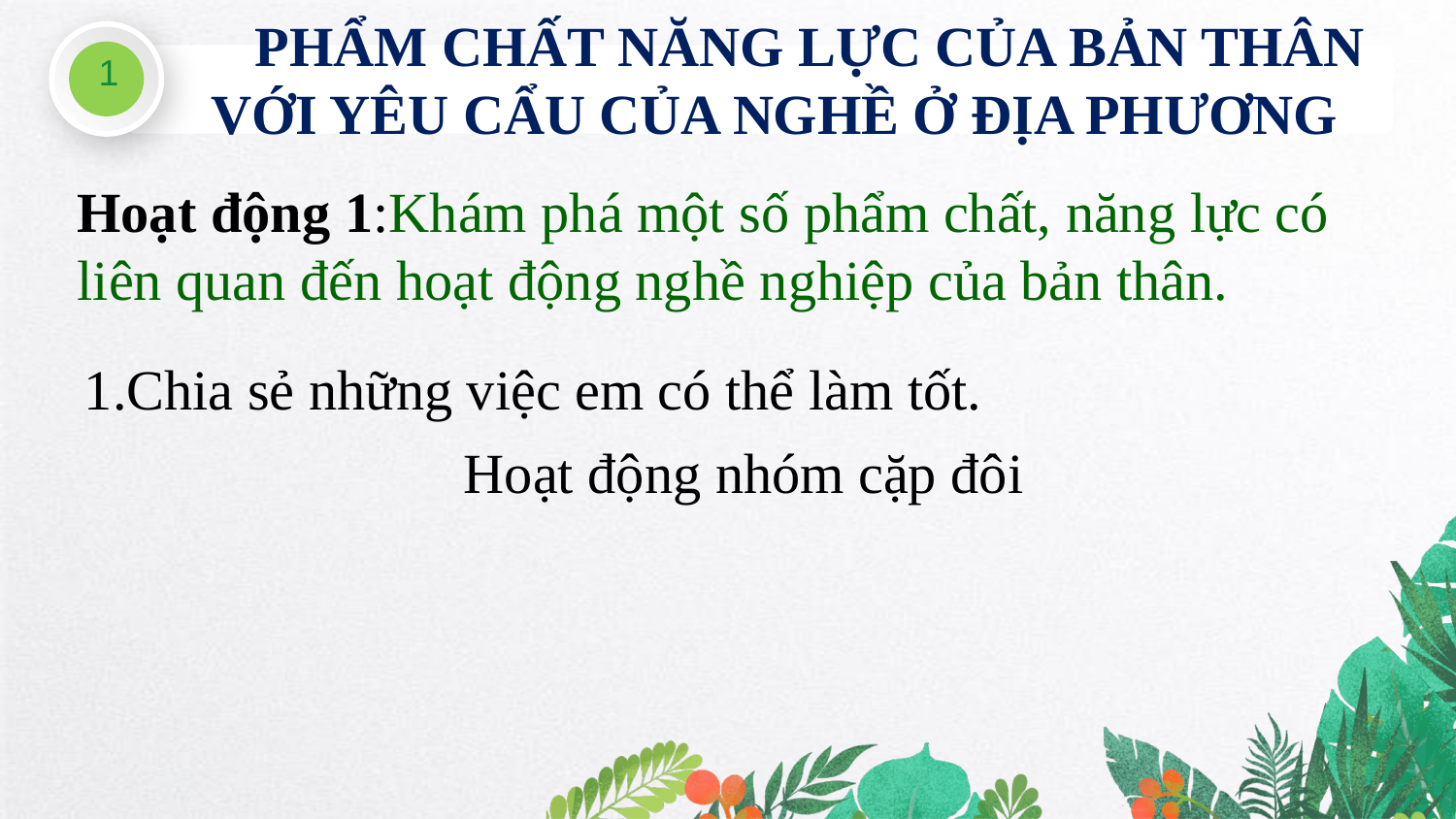

PHẨM CHẤT NĂNG LỰC CỦA BẢN THÂN
VỚI YÊU CẨU CỦA NGHỀ Ở ĐỊA PHƯƠNG
1
Hoạt động 1:Khám phá một số phẩm chất, năng lực có liên quan đến hoạt động nghề nghiệp của bản thân.
1.Chia sẻ những việc em có thể làm tốt.
Hoạt động nhóm cặp đôi